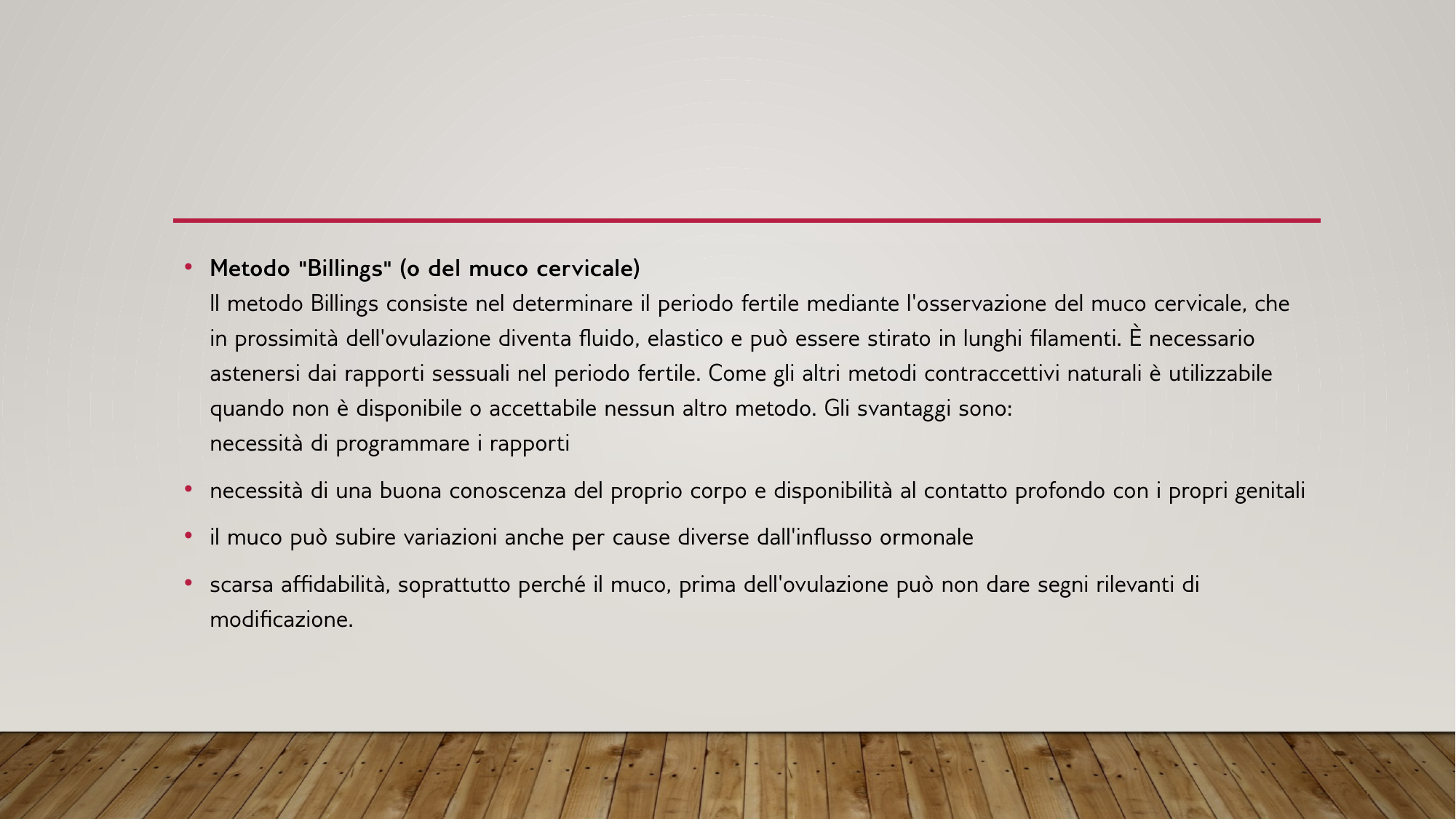

#
Metodo "Billings" (o del muco cervicale)
Il metodo Billings consiste nel determinare il periodo fertile mediante l'osservazione del muco cervicale, che in prossimità dell'ovulazione diventa fluido, elastico e può essere stirato in lunghi filamenti. È necessario astenersi dai rapporti sessuali nel periodo fertile. Come gli altri metodi contraccettivi naturali è utilizzabile quando non è disponibile o accettabile nessun altro metodo. Gli svantaggi sono:
necessità di programmare i rapporti
necessità di una buona conoscenza del proprio corpo e disponibilità al contatto profondo con i propri genitali
il muco può subire variazioni anche per cause diverse dall'influsso ormonale
scarsa affidabilità, soprattutto perché il muco, prima dell'ovulazione può non dare segni rilevanti di modificazione.